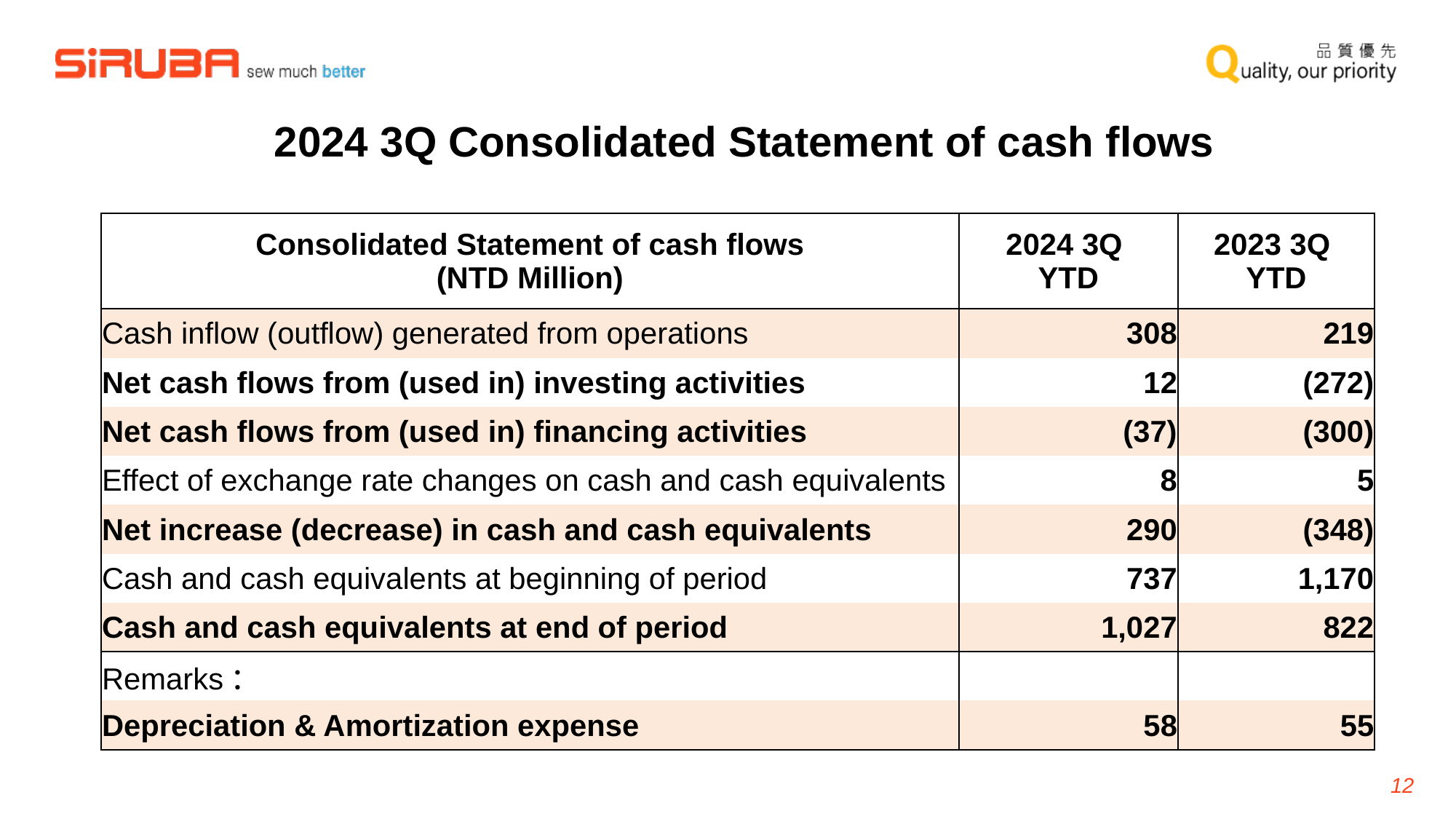

2024 3Q Consolidated Statement of cash flows
| Consolidated Statement of cash flows (NTD Million) | 2024 3Q YTD | 2023 3Q YTD |
| --- | --- | --- |
| Cash inflow (outflow) generated from operations | 308 | 219 |
| Net cash flows from (used in) investing activities | 12 | (272) |
| Net cash flows from (used in) financing activities | (37) | (300) |
| Effect of exchange rate changes on cash and cash equivalents | 8 | 5 |
| Net increase (decrease) in cash and cash equivalents | 290 | (348) |
| Cash and cash equivalents at beginning of period | 737 | 1,170 |
| Cash and cash equivalents at end of period | 1,027 | 822 |
| Remarks： |  |  |
| Depreciation & Amortization expense | 58 | 55 |
12